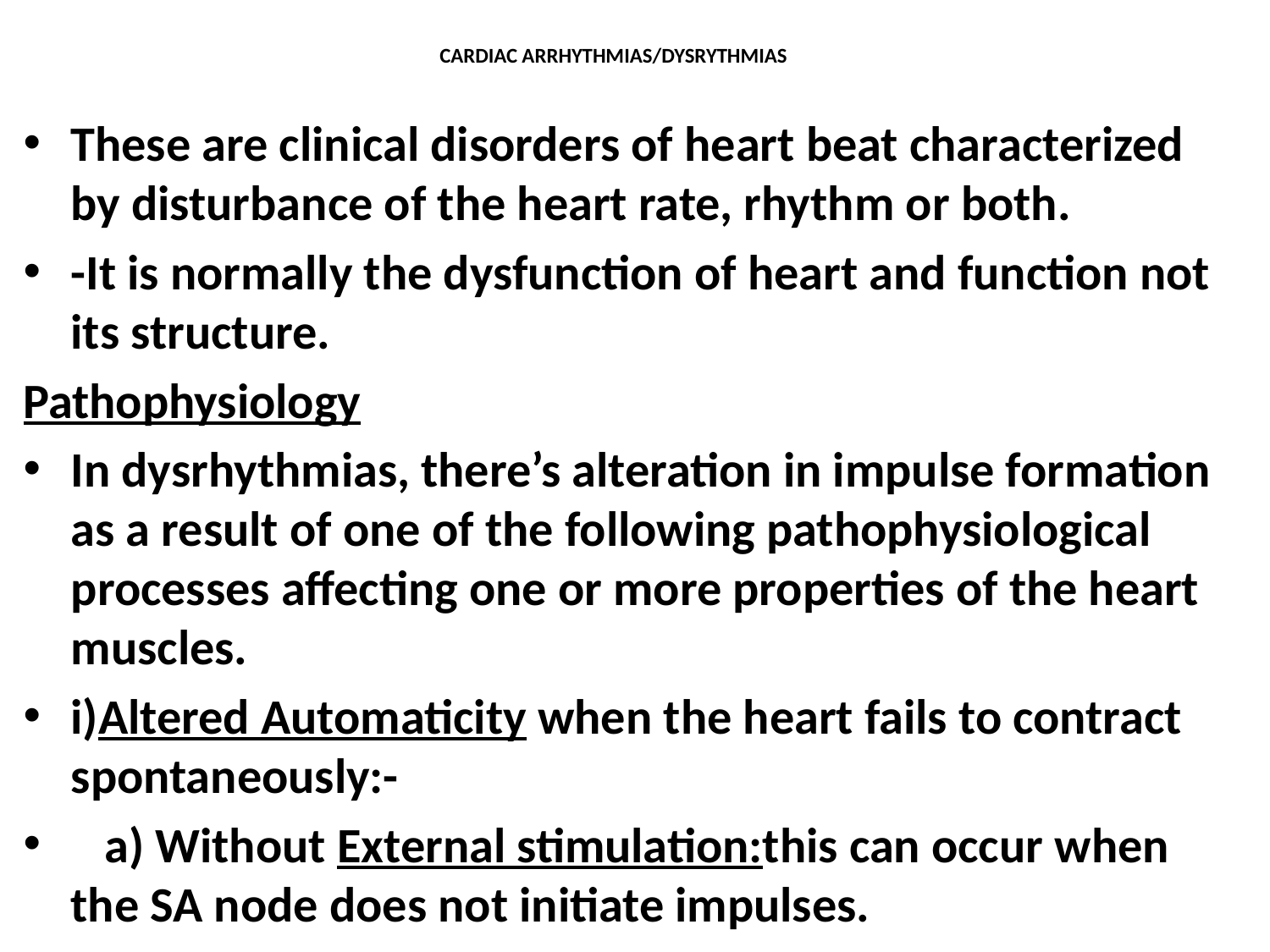

# CARDIAC ARRHYTHMIAS/DYSRYTHMIAS
These are clinical disorders of heart beat characterized by disturbance of the heart rate, rhythm or both.
-It is normally the dysfunction of heart and function not its structure.
Pathophysiology
In dysrhythmias, there’s alteration in impulse formation as a result of one of the following pathophysiological processes affecting one or more properties of the heart muscles.
i)Altered Automaticity when the heart fails to contract spontaneously:-
   a) Without External stimulation:this can occur when the SA node does not initiate impulses.